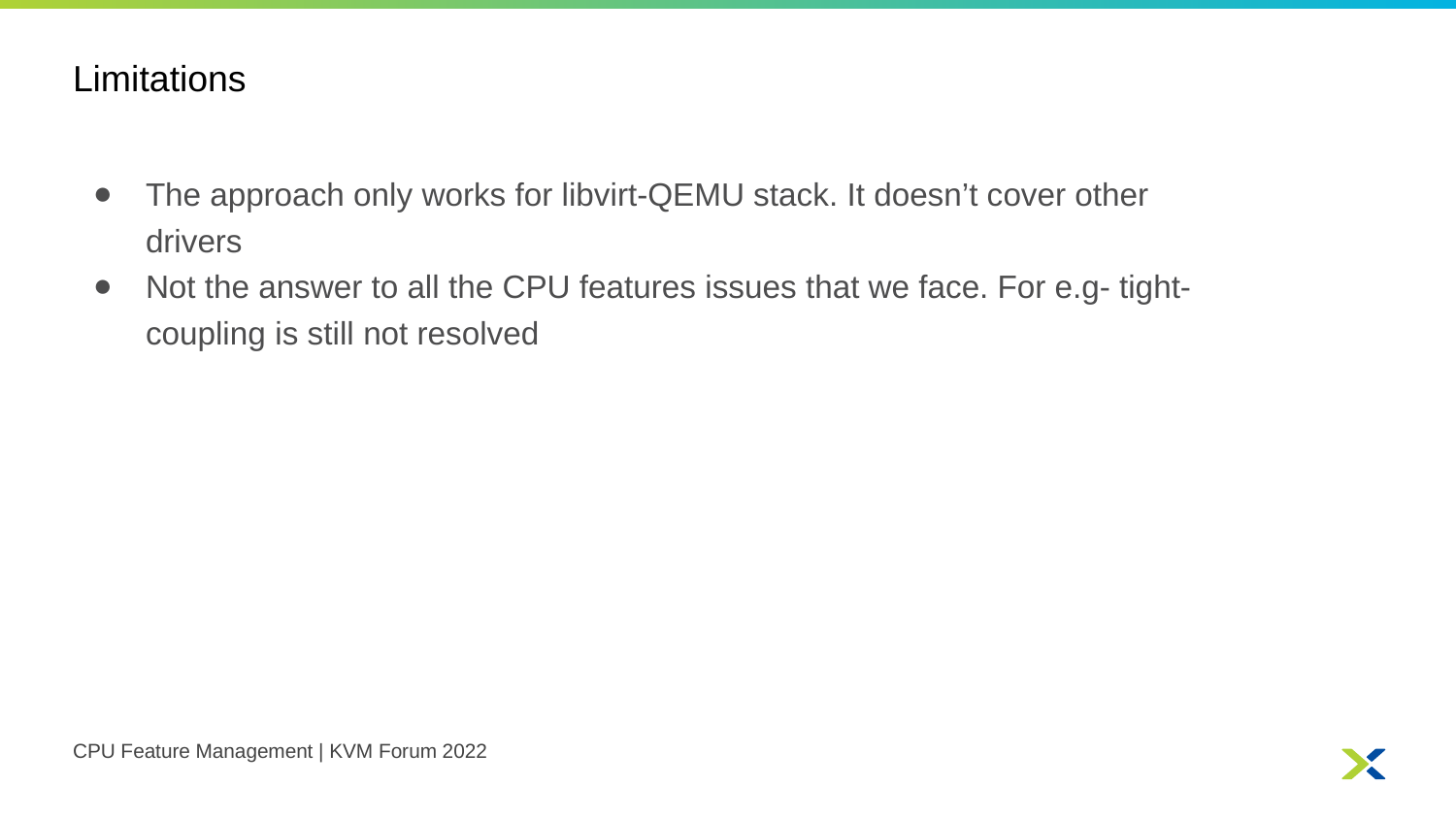

# Limitations
The approach only works for libvirt-QEMU stack. It doesn’t cover other drivers
Not the answer to all the CPU features issues that we face. For e.g- tight-coupling is still not resolved
CPU Feature Management | KVM Forum 2022